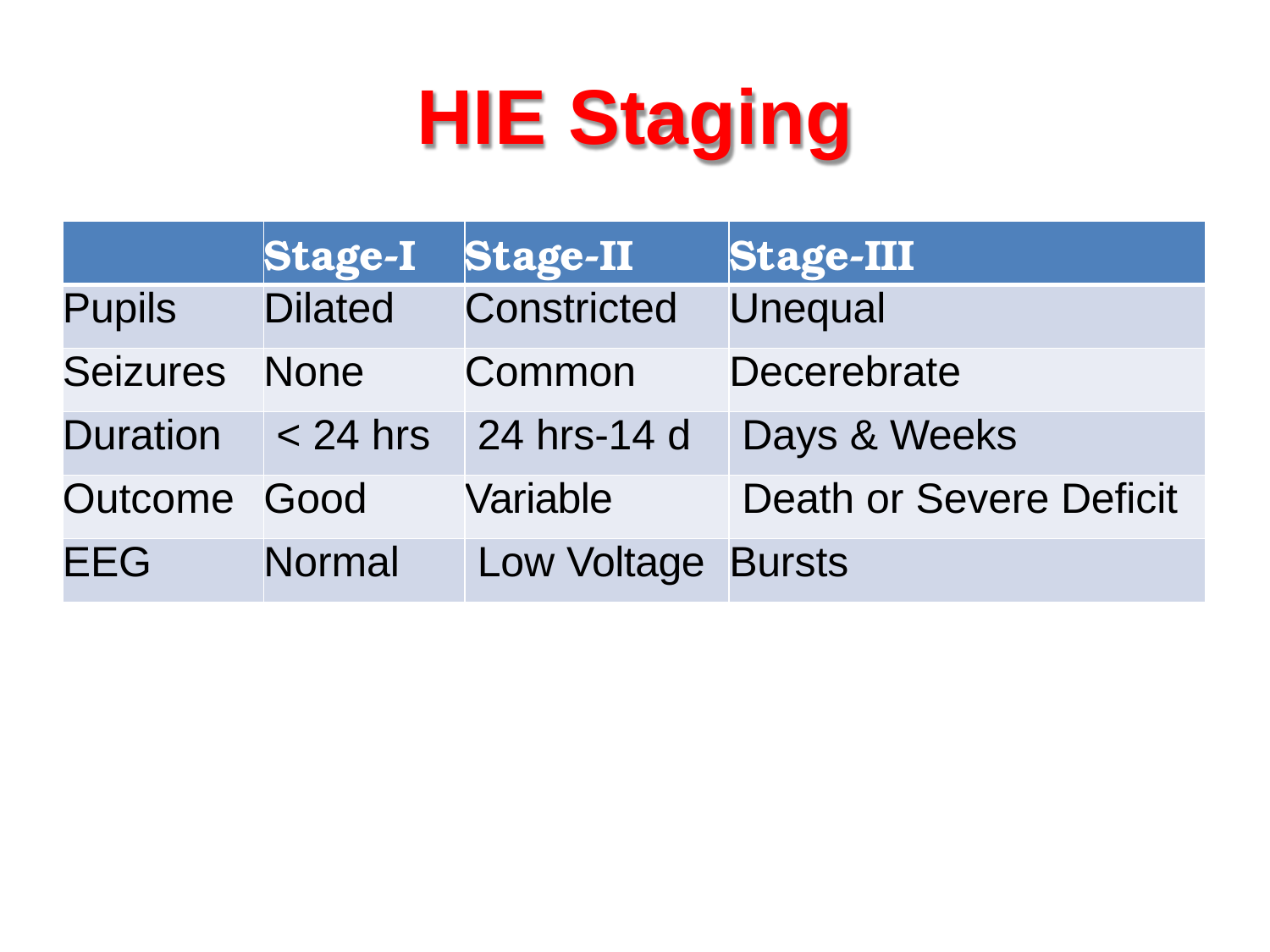

81
# HIE Staging

|  | Stage-I | Stage-II | Stage-III |
| --- | --- | --- | --- |
| Pupils | Dilated | Constricted | Unequal |
| Seizures | None | Common | Decerebrate |
| Duration | < 24 hrs | 24 hrs-14 d | Days & Weeks |
| Outcome | Good | Variable | Death or Severe Deficit |
| EEG | Normal | Low Voltage | Bursts |